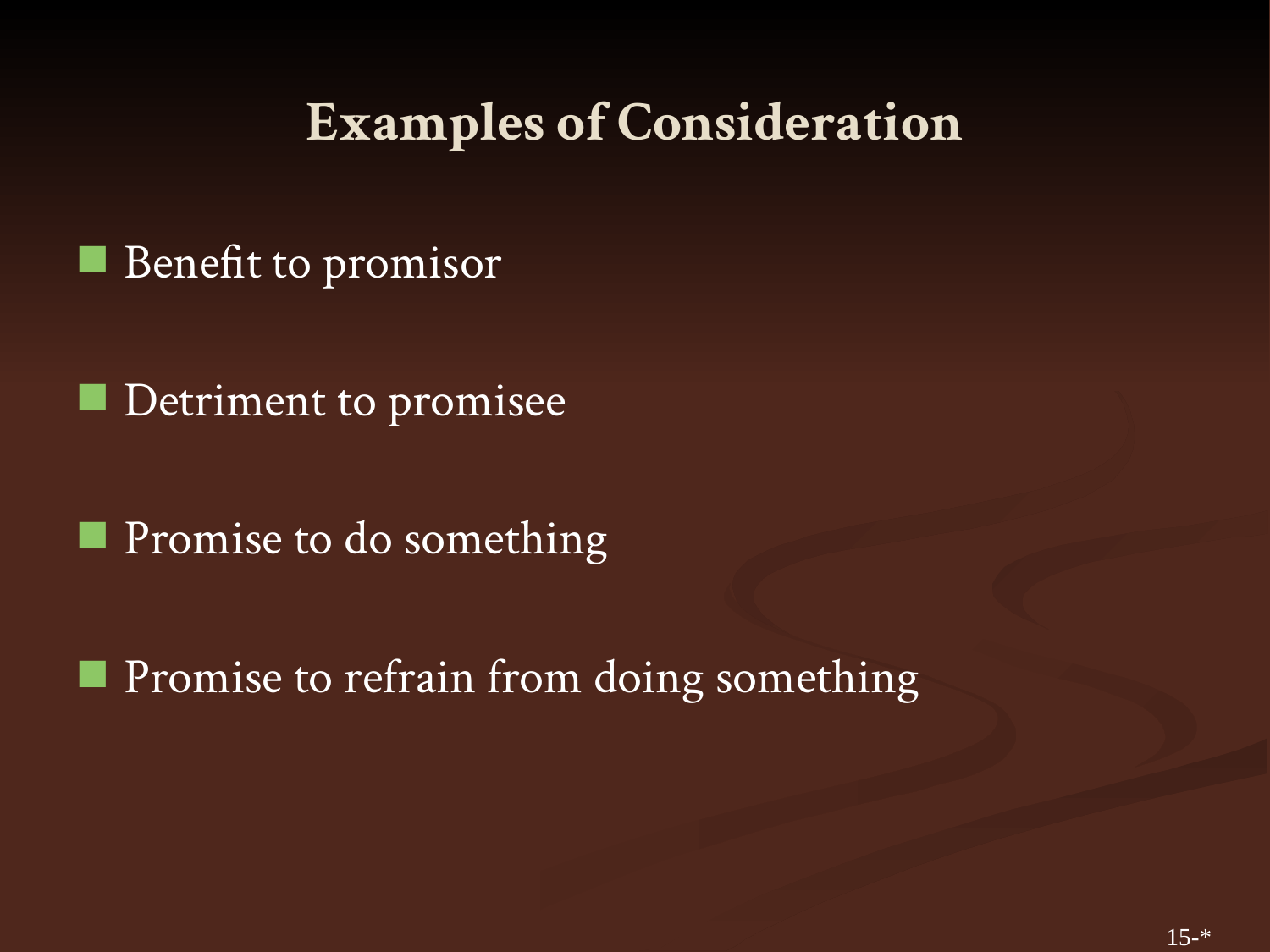

# Examples of Consideration
Benefit to promisor

Detriment to promisee

Promise to do something

Promise to refrain from doing something
15-*